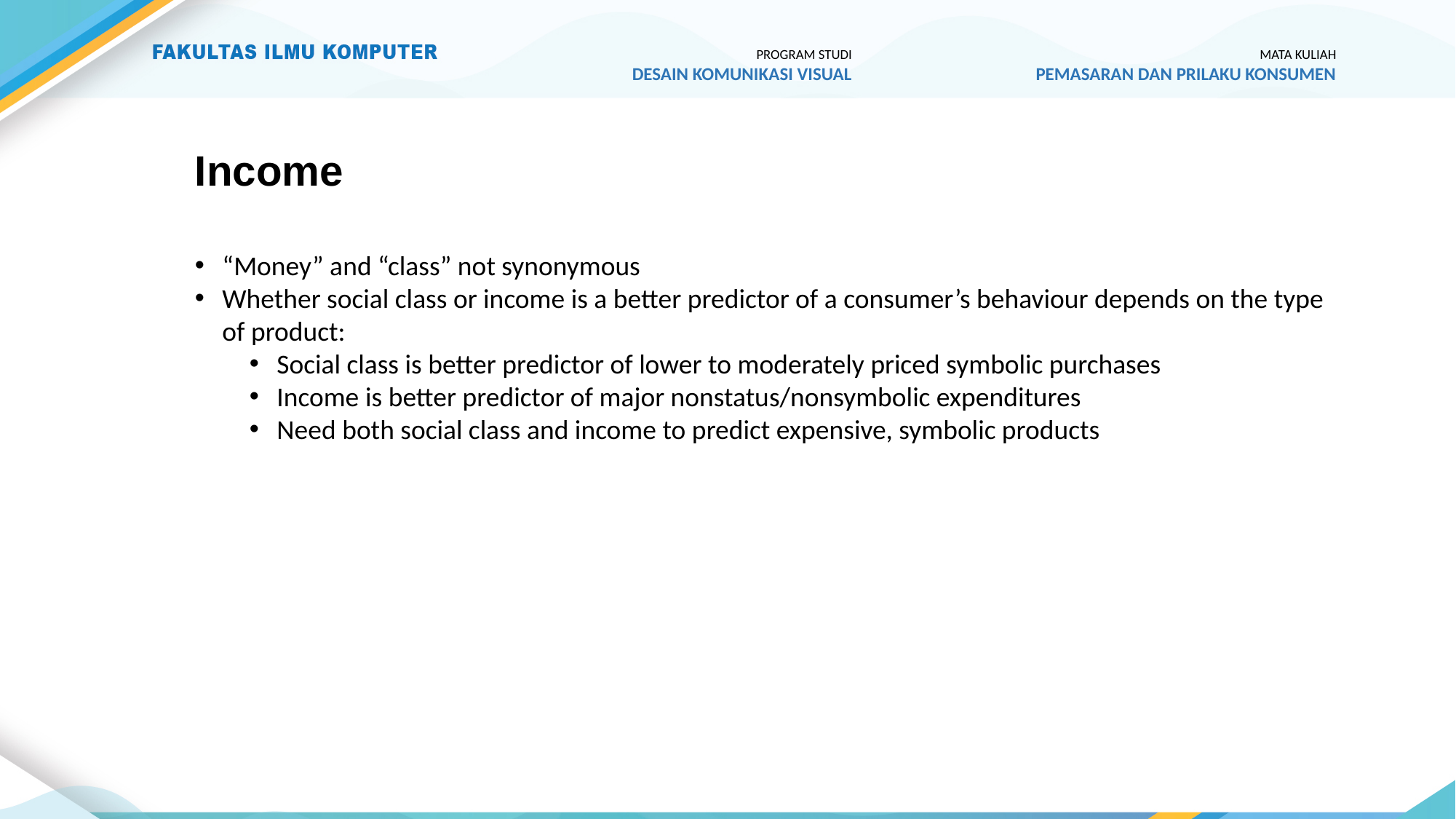

PROGRAM STUDI
DESAIN KOMUNIKASI VISUAL
MATA KULIAH
PEMASARAN DAN PRILAKU KONSUMEN

# Income
“Money” and “class” not synonymous
Whether social class or income is a better predictor of a consumer’s behaviour depends on the type of product:
Social class is better predictor of lower to moderately priced symbolic purchases
Income is better predictor of major nonstatus/nonsymbolic expenditures
Need both social class and income to predict expensive, symbolic products